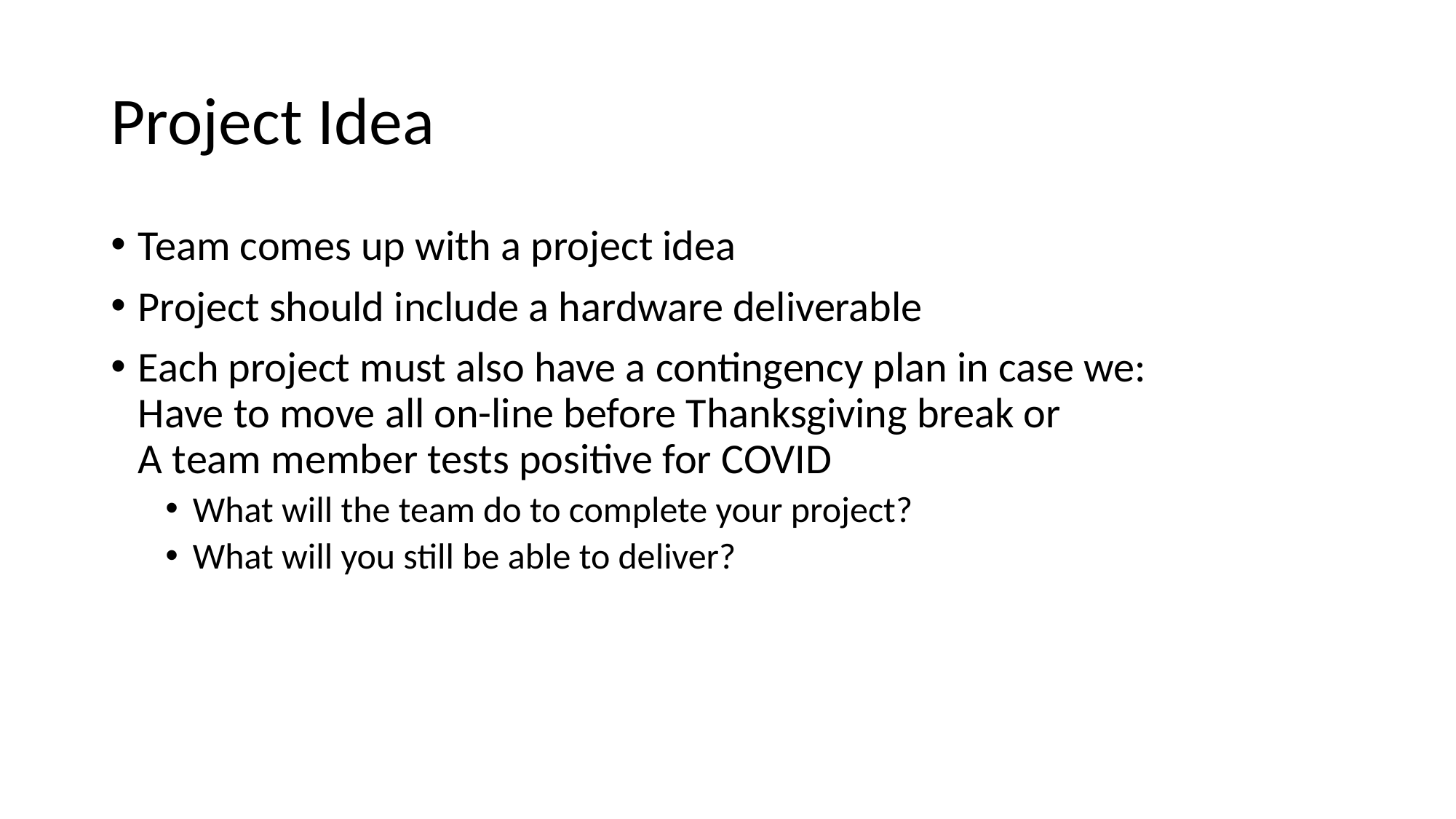

# Project Idea
Team comes up with a project idea
Project should include a hardware deliverable
Each project must also have a contingency plan in case we:
Have to move all on-line before Thanksgiving break or
A team member tests positive for COVID
What will the team do to complete your project?
What will you still be able to deliver?